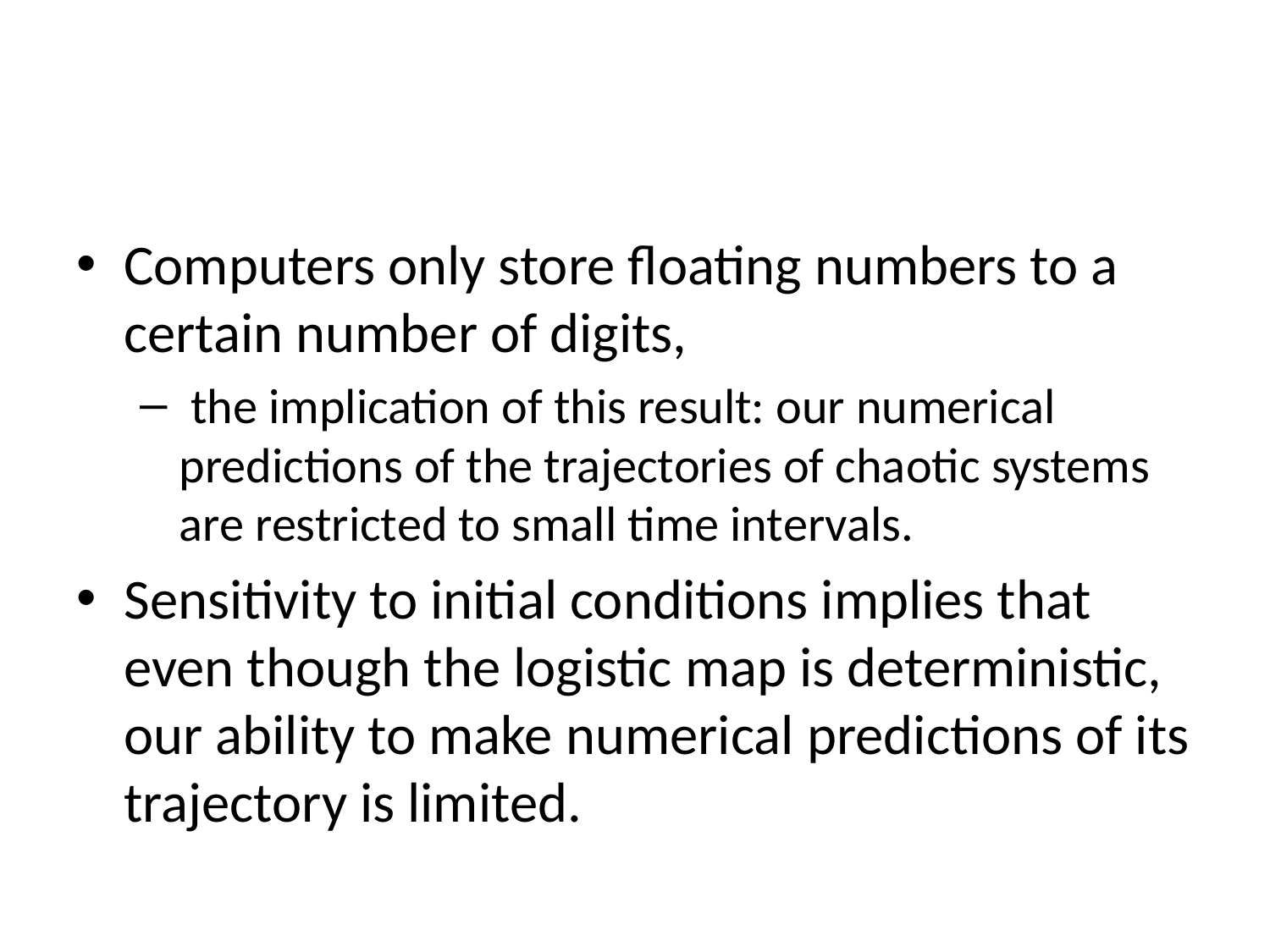

#
Computers only store floating numbers to a certain number of digits,
 the implication of this result: our numerical predictions of the trajectories of chaotic systems are restricted to small time intervals.
Sensitivity to initial conditions implies that even though the logistic map is deterministic, our ability to make numerical predictions of its trajectory is limited.